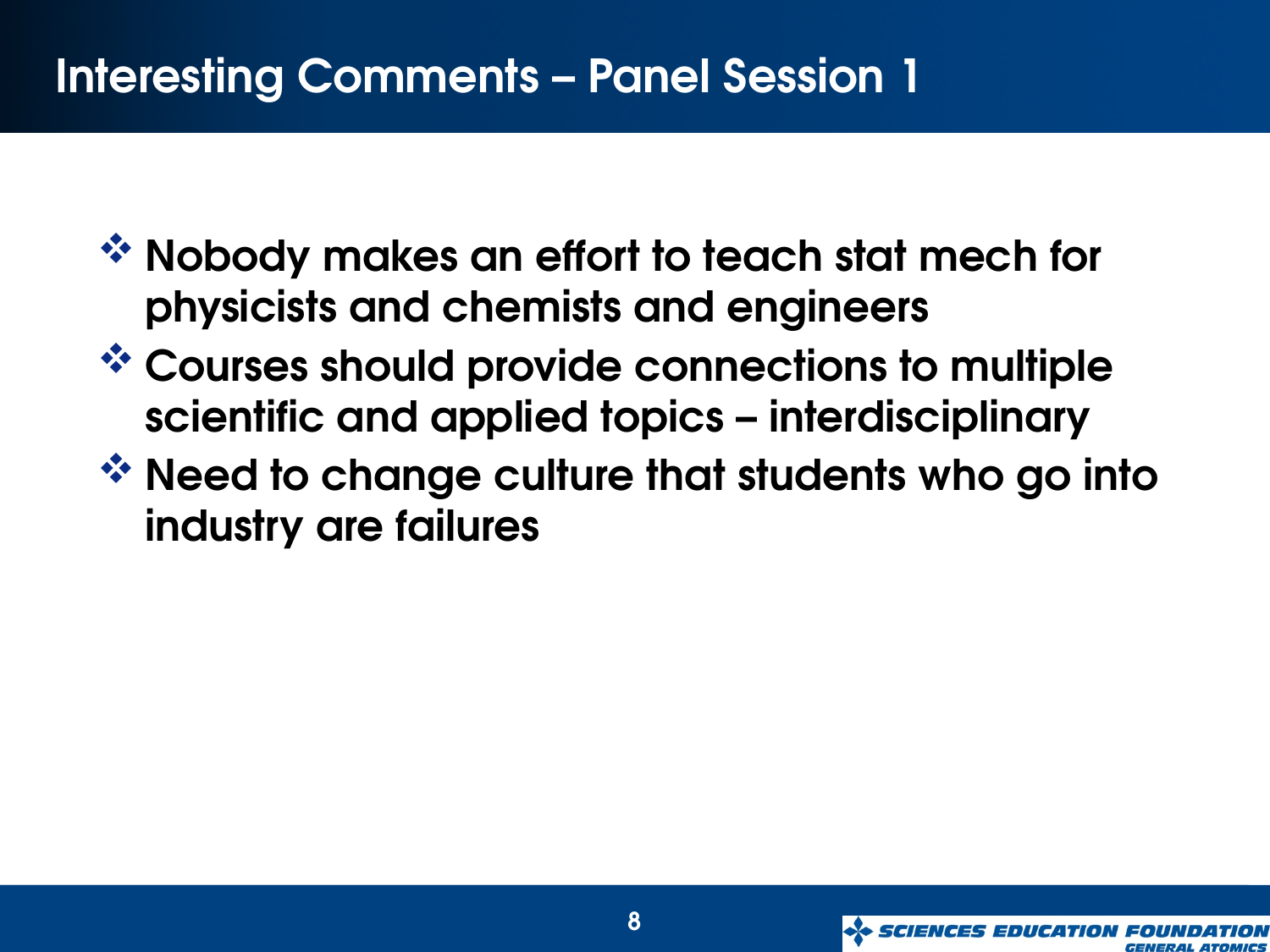

# Interesting Comments – Panel Session 1
Nobody makes an effort to teach stat mech for physicists and chemists and engineers
Courses should provide connections to multiple scientific and applied topics – interdisciplinary
Need to change culture that students who go into industry are failures

8